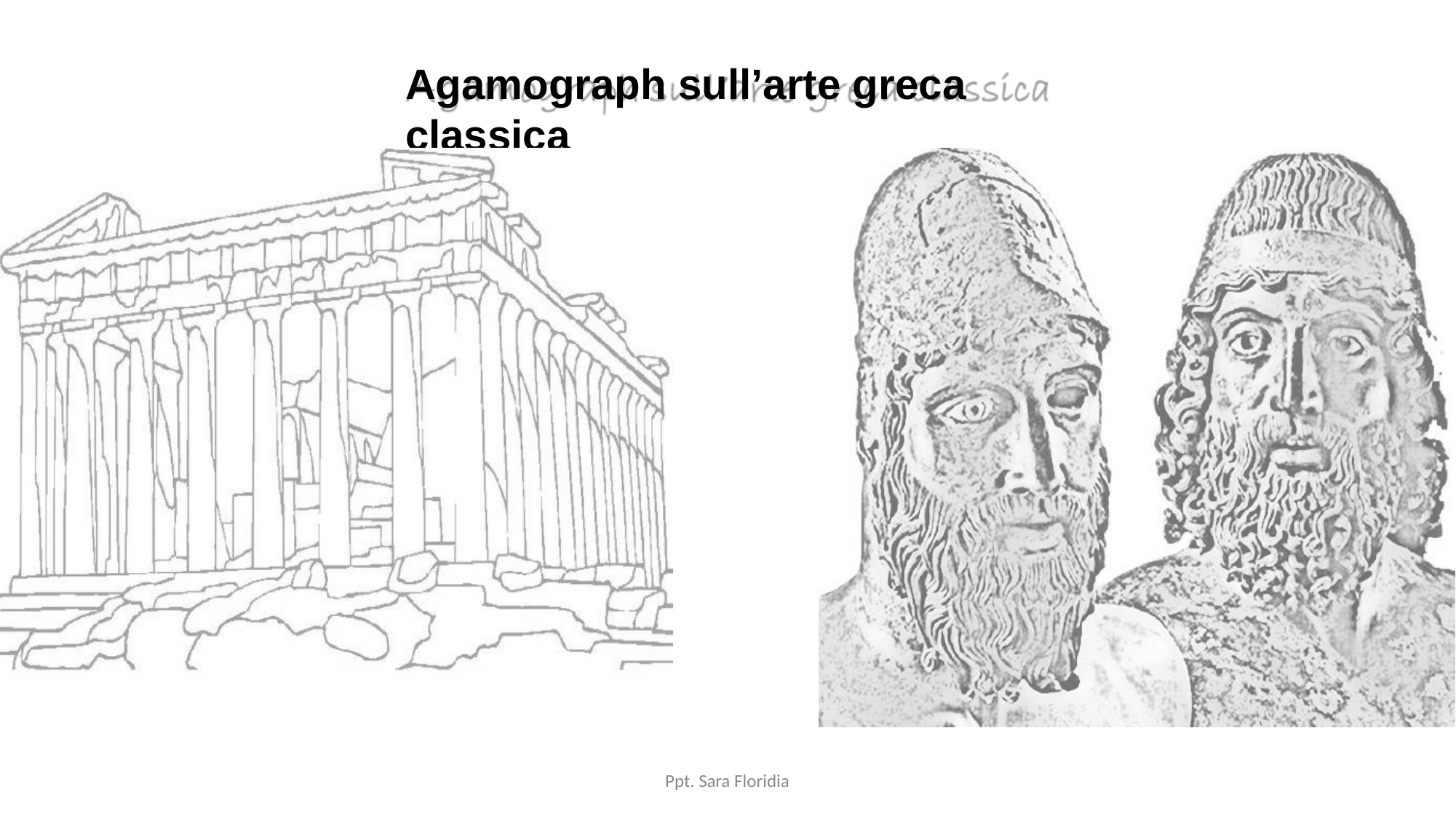

# Agamograph sull’arte greca classica

Ppt. Sara Floridia